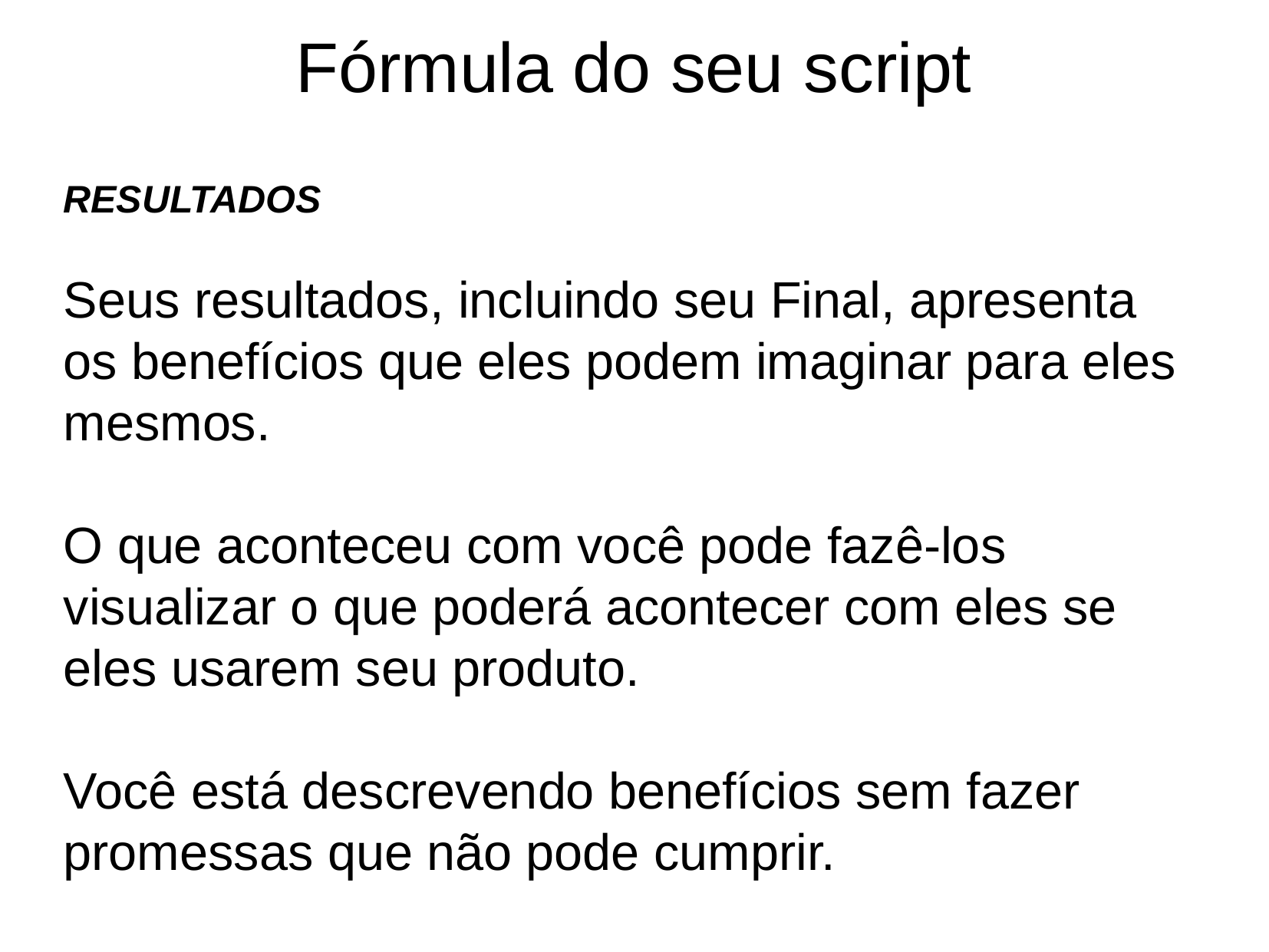

Fórmula do seu script
RESULTADOS

Seus resultados, incluindo seu Final, apresenta os benefícios que eles podem imaginar para eles mesmos.

O que aconteceu com você pode fazê-los visualizar o que poderá acontecer com eles se eles usarem seu produto.

Você está descrevendo benefícios sem fazer promessas que não pode cumprir.